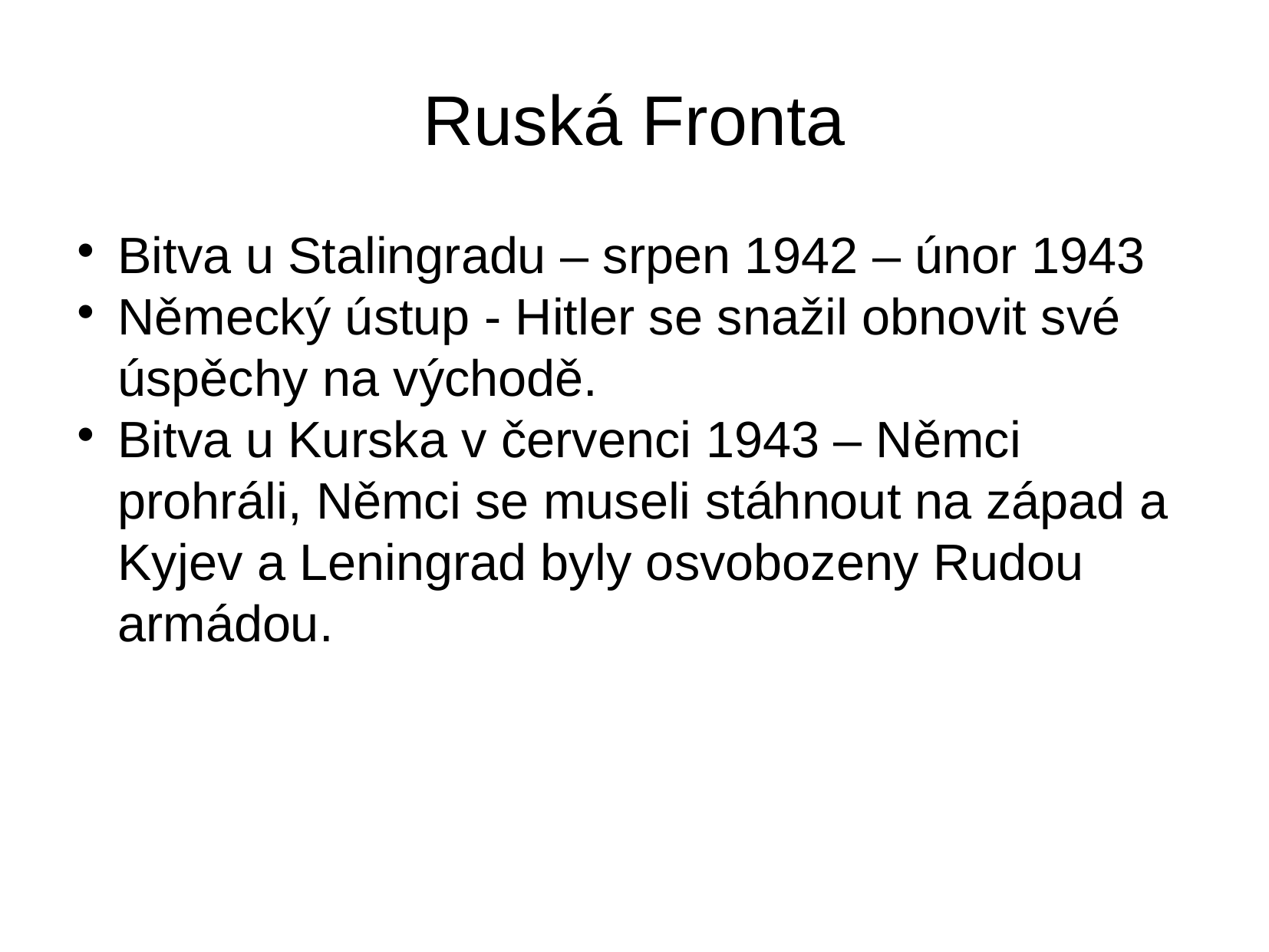

Ruská Fronta
Bitva u Stalingradu – srpen 1942 – únor 1943
Německý ústup - Hitler se snažil obnovit své úspěchy na východě.
Bitva u Kurska v červenci 1943 – Němci prohráli, Němci se museli stáhnout na západ a Kyjev a Leningrad byly osvobozeny Rudou armádou.